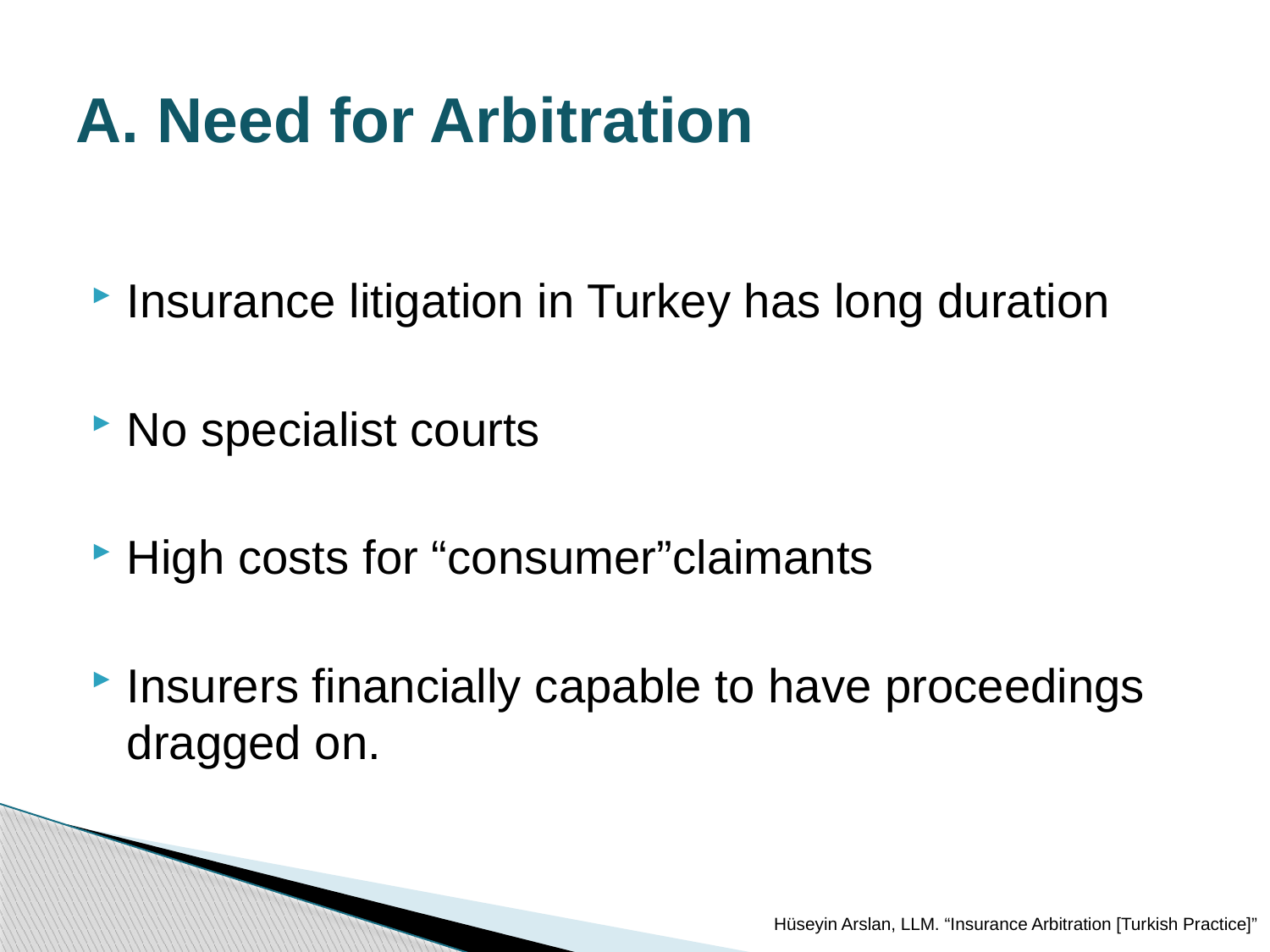

# A. Need for Arbitration
Insurance litigation in Turkey has long duration

No specialist courts

High costs for “consumer”claimants

Insurers financially capable to have proceedings dragged on.
Hüseyin Arslan, LLM. “Insurance Arbitration [Turkish Practice]”